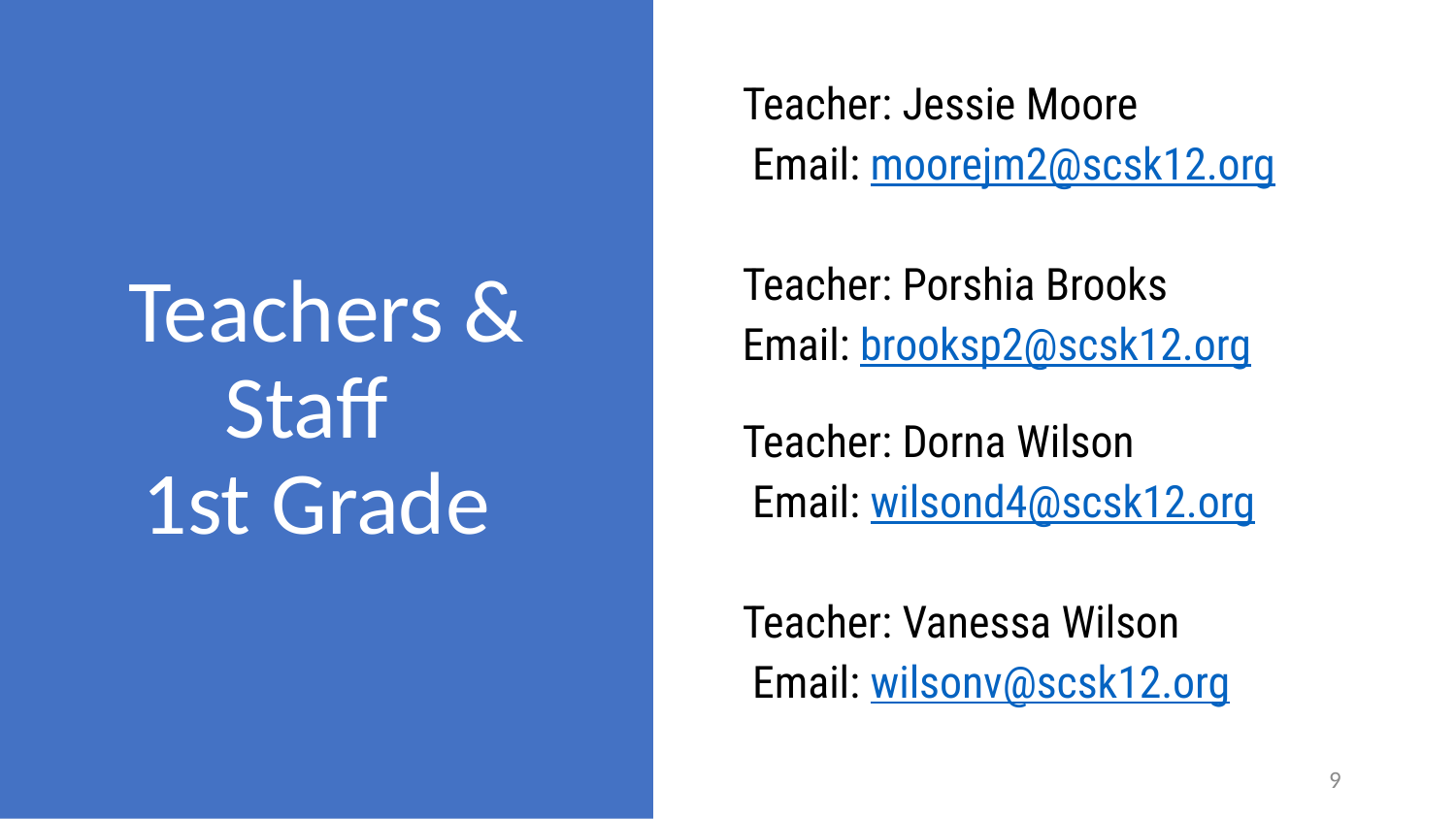

Teacher: Jessie Moore
 Email: moorejm2@scsk12.org

Teacher: Porshia Brooks
Email: brooksp2@scsk12.org

# Teachers & Staff 1st Grade
Teacher: Dorna Wilson
 Email: wilsond4@scsk12.org

Teacher: Vanessa Wilson
 Email: wilsonv@scsk12.org
9